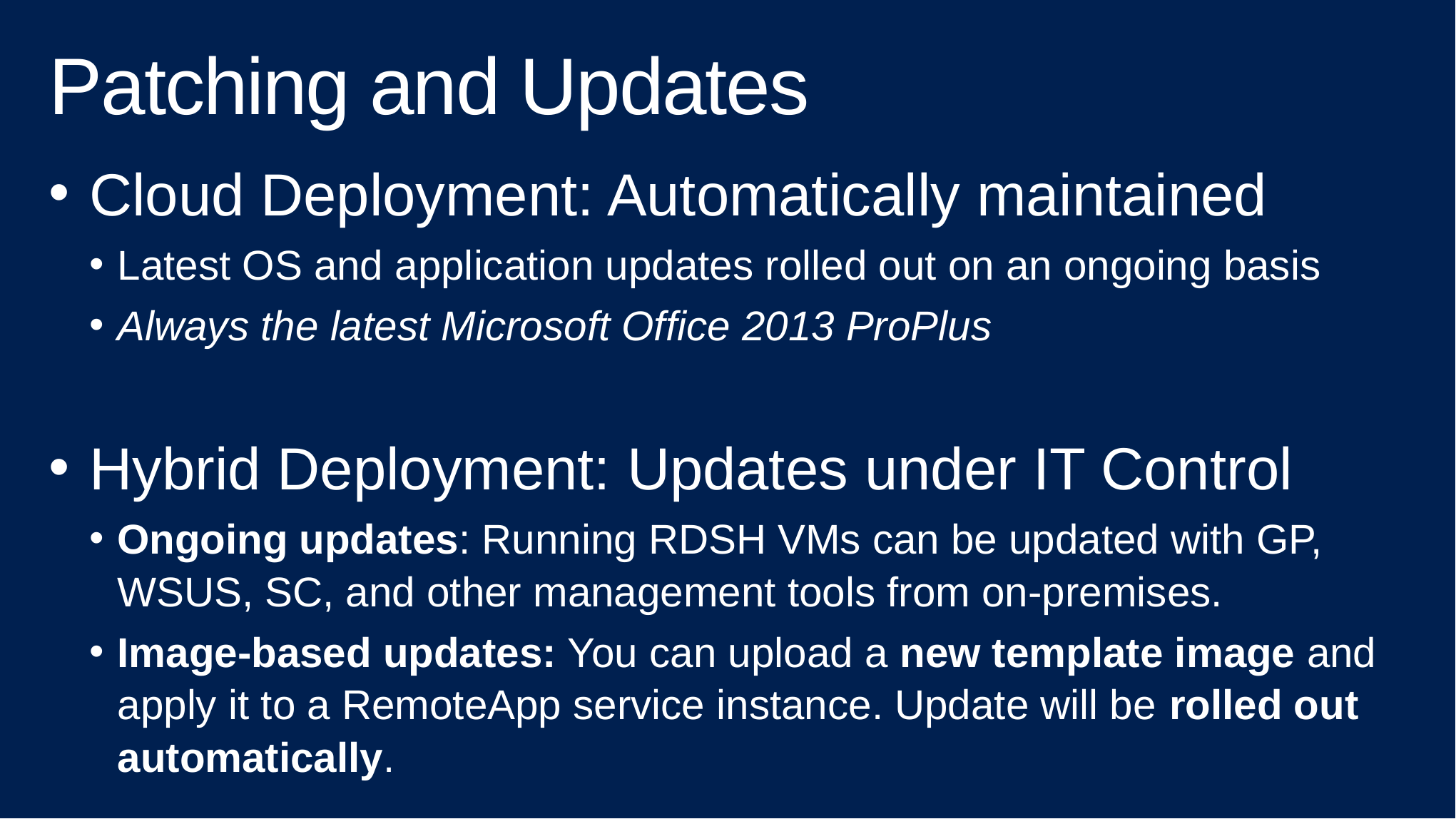

# Patching and Updates
Cloud Deployment: Automatically maintained
Latest OS and application updates rolled out on an ongoing basis
Always the latest Microsoft Office 2013 ProPlus

Hybrid Deployment: Updates under IT Control
Ongoing updates: Running RDSH VMs can be updated with GP, WSUS, SC, and other management tools from on-premises.
Image-based updates: You can upload a new template image and apply it to a RemoteApp service instance. Update will be rolled out automatically.